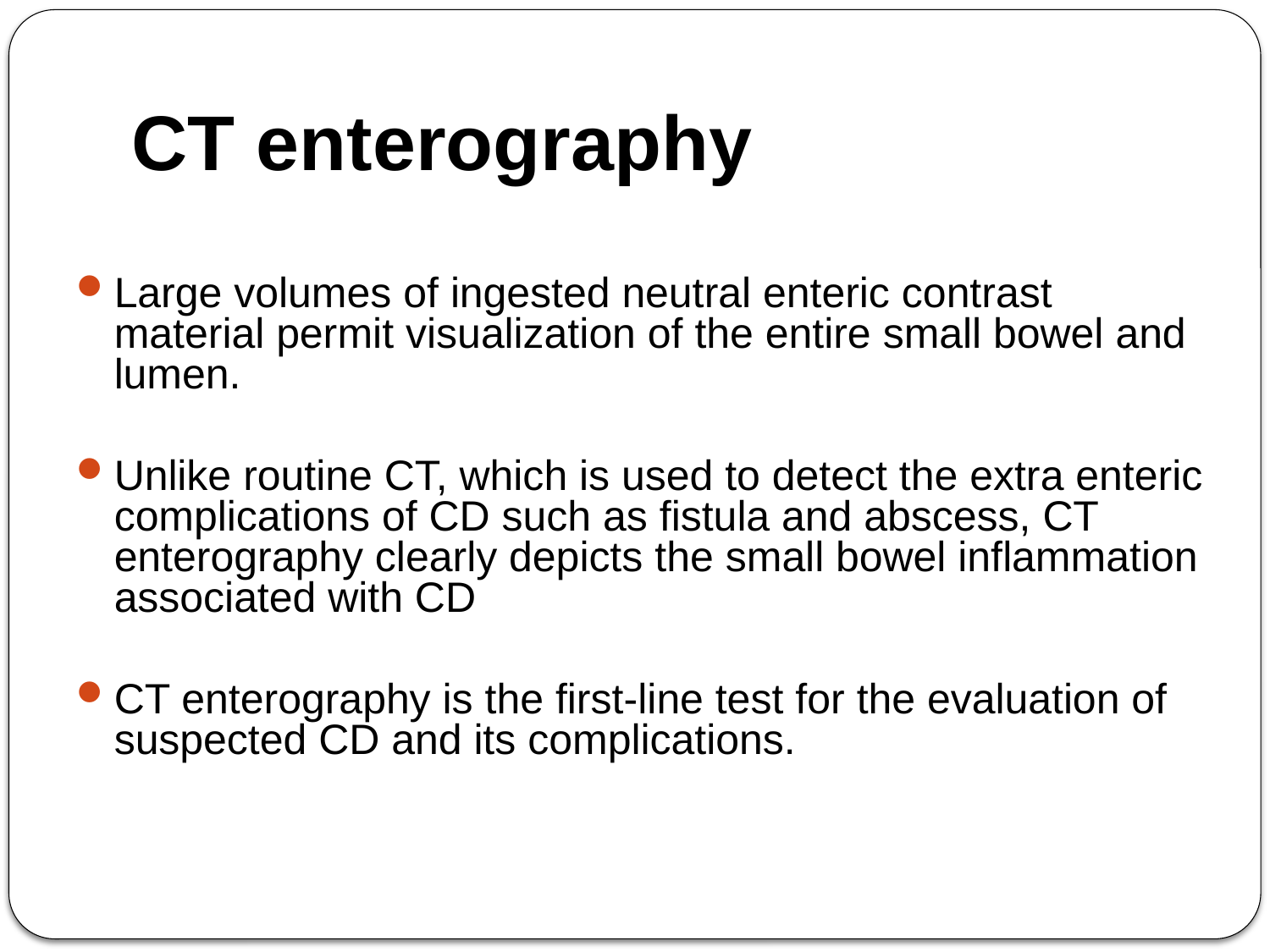

# CT enterography

Large volumes of ingested neutral enteric contrast material permit visualization of the entire small bowel and lumen.

Unlike routine CT, which is used to detect the extra enteric complications of CD such as fistula and abscess, CT enterography clearly depicts the small bowel inflammation associated with CD

CT enterography is the first-line test for the evaluation of suspected CD and its complications.